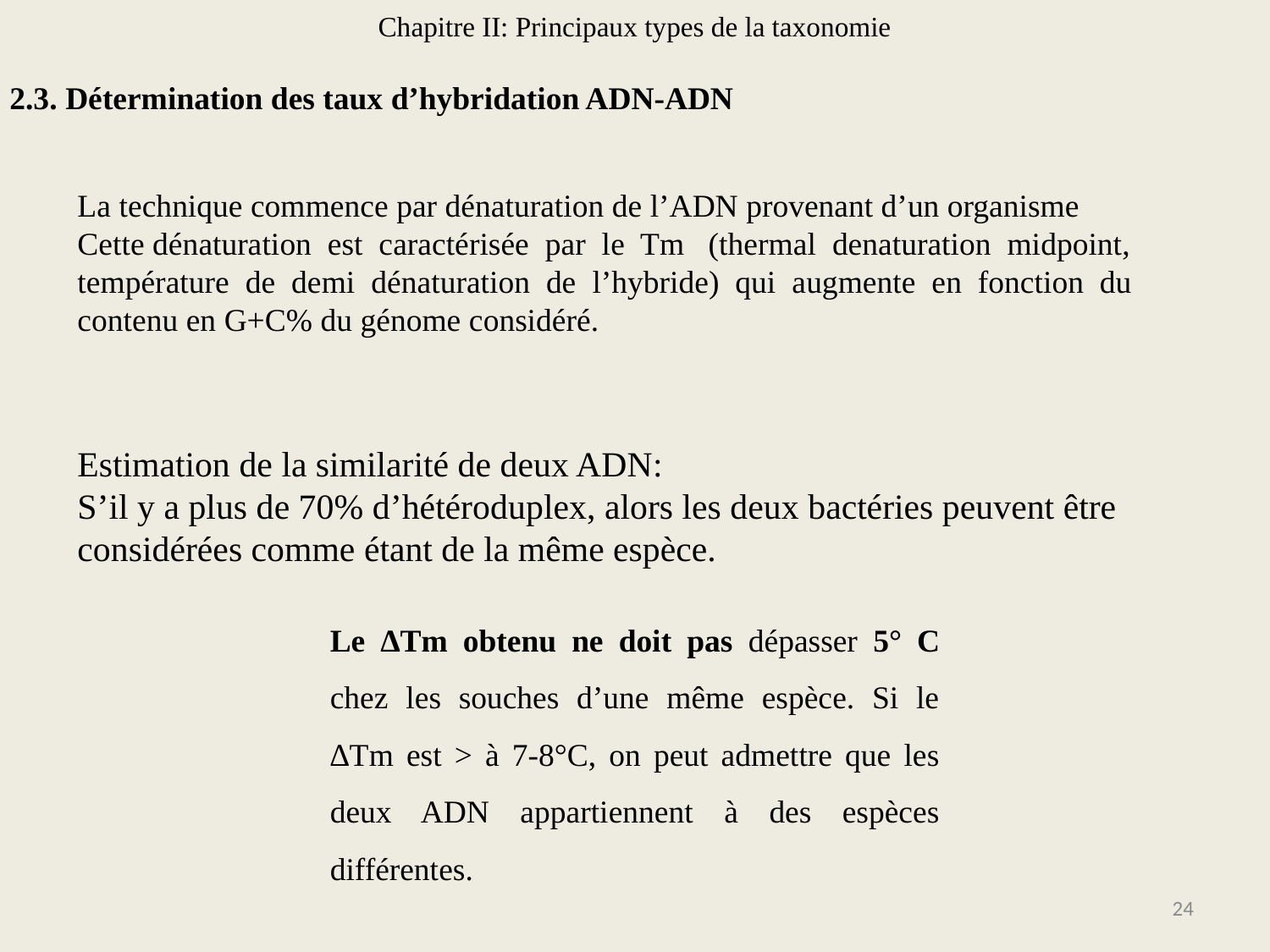

Chapitre II: Principaux types de la taxonomie
2.3. Détermination des taux d’hybridation ADN-ADN
La technique commence par dénaturation de l’ADN provenant d’un organisme
Cette dénaturation  est  caractérisée  par  le  Tm   (thermal  denaturation  midpoint, température  de  demi  dénaturation  de  l’hybride)  qui  augmente  en  fonction  du  contenu en G+C% du génome considéré.
Estimation de la similarité de deux ADN:
S’il y a plus de 70% d’hétéroduplex, alors les deux bactéries peuvent être considérées comme étant de la même espèce.
Le ∆Tm obtenu ne doit pas dépasser 5° C chez les souches d’une même espèce. Si le ∆Tm est > à 7-8°C, on peut admettre que les deux ADN appartiennent à des espèces différentes.
24